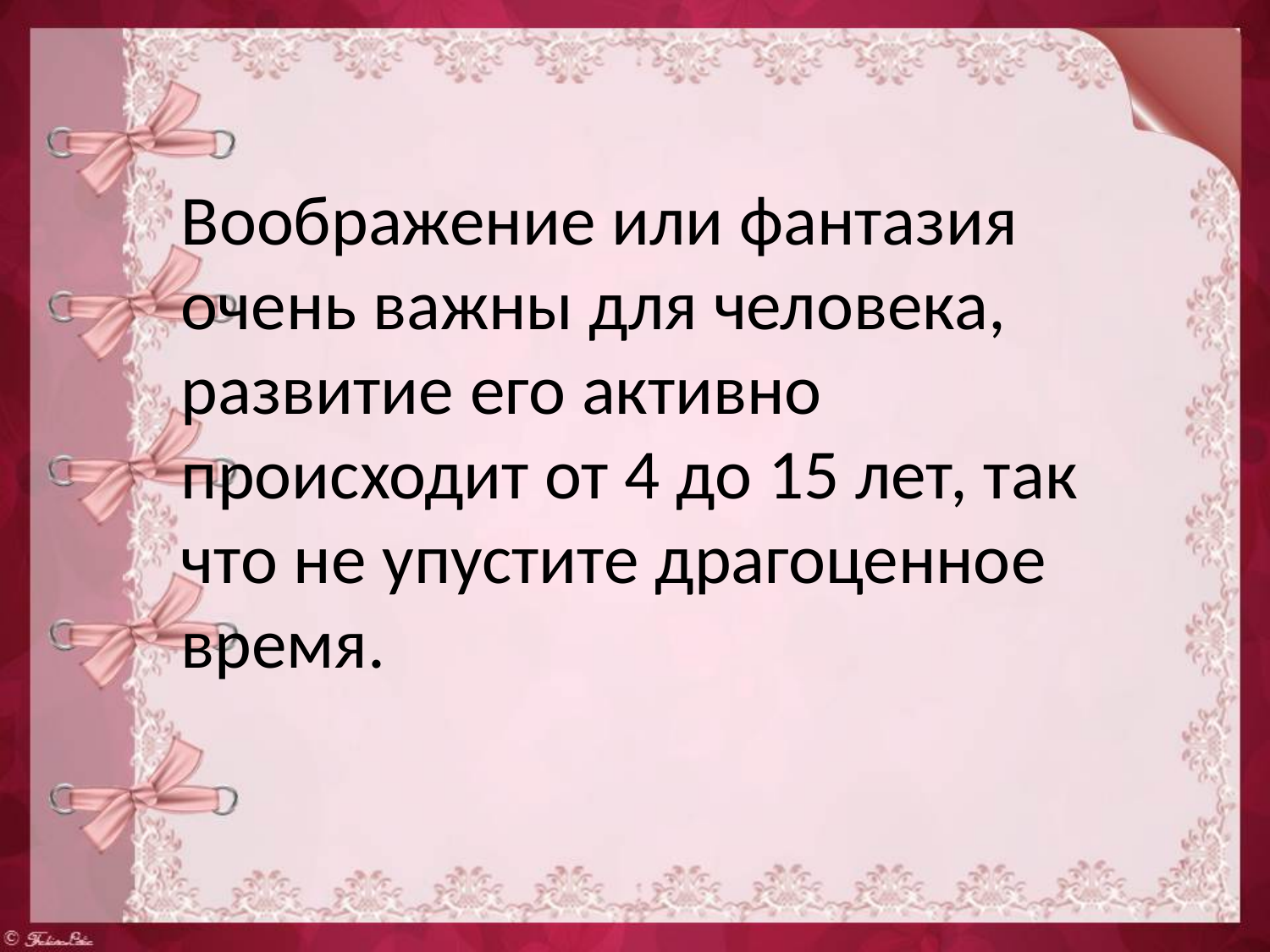

Воображение или фантазия очень важны для человека, развитие его активно происходит от 4 до 15 лет, так что не упустите драгоценное время.